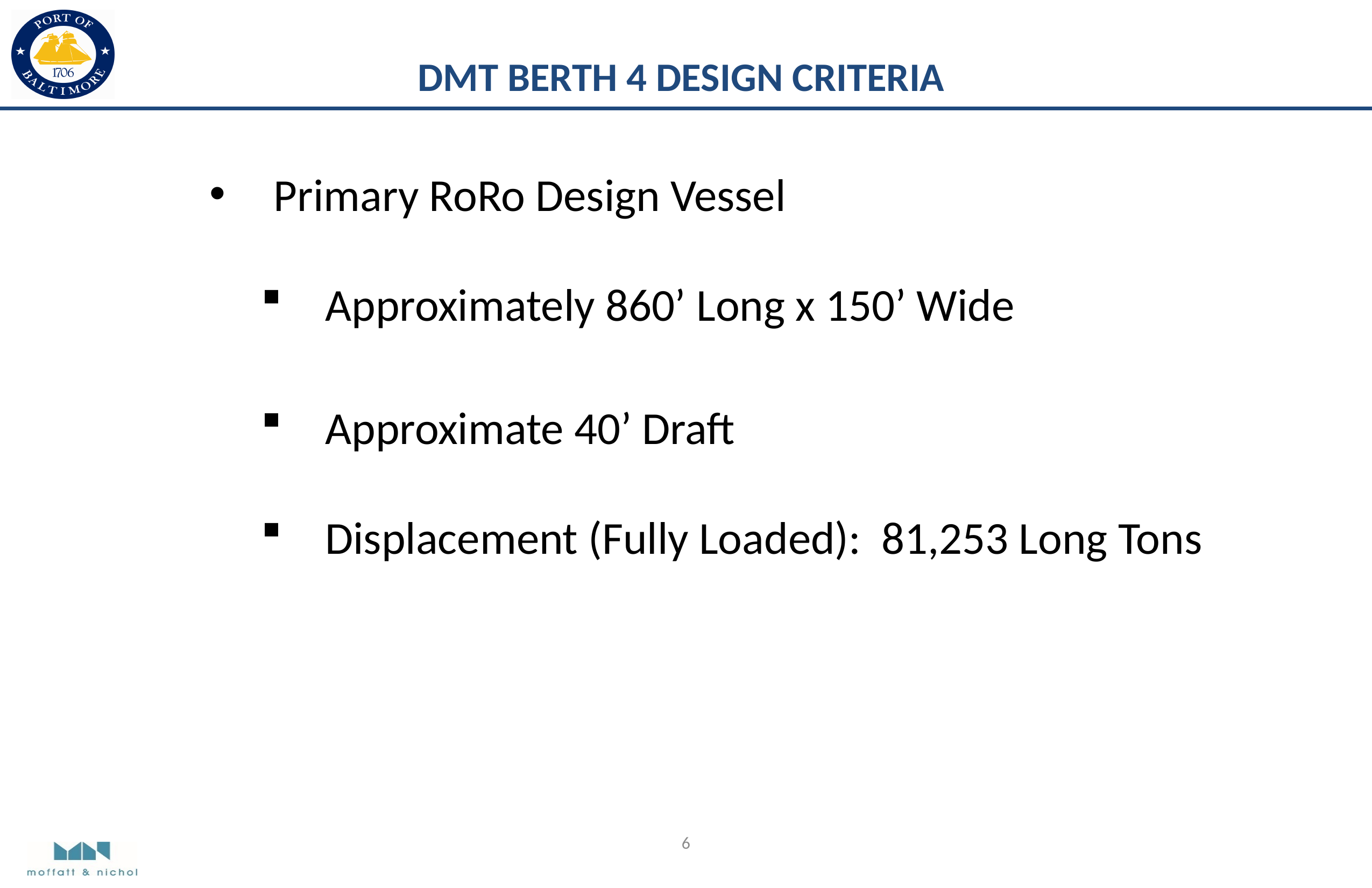

DMT BERTH 4 DESIGN CRITERIA
Primary RoRo Design Vessel

Approximately 860’ Long x 150’ Wide

Approximate 40’ Draft

Displacement (Fully Loaded):  81,253 Long Tons

6